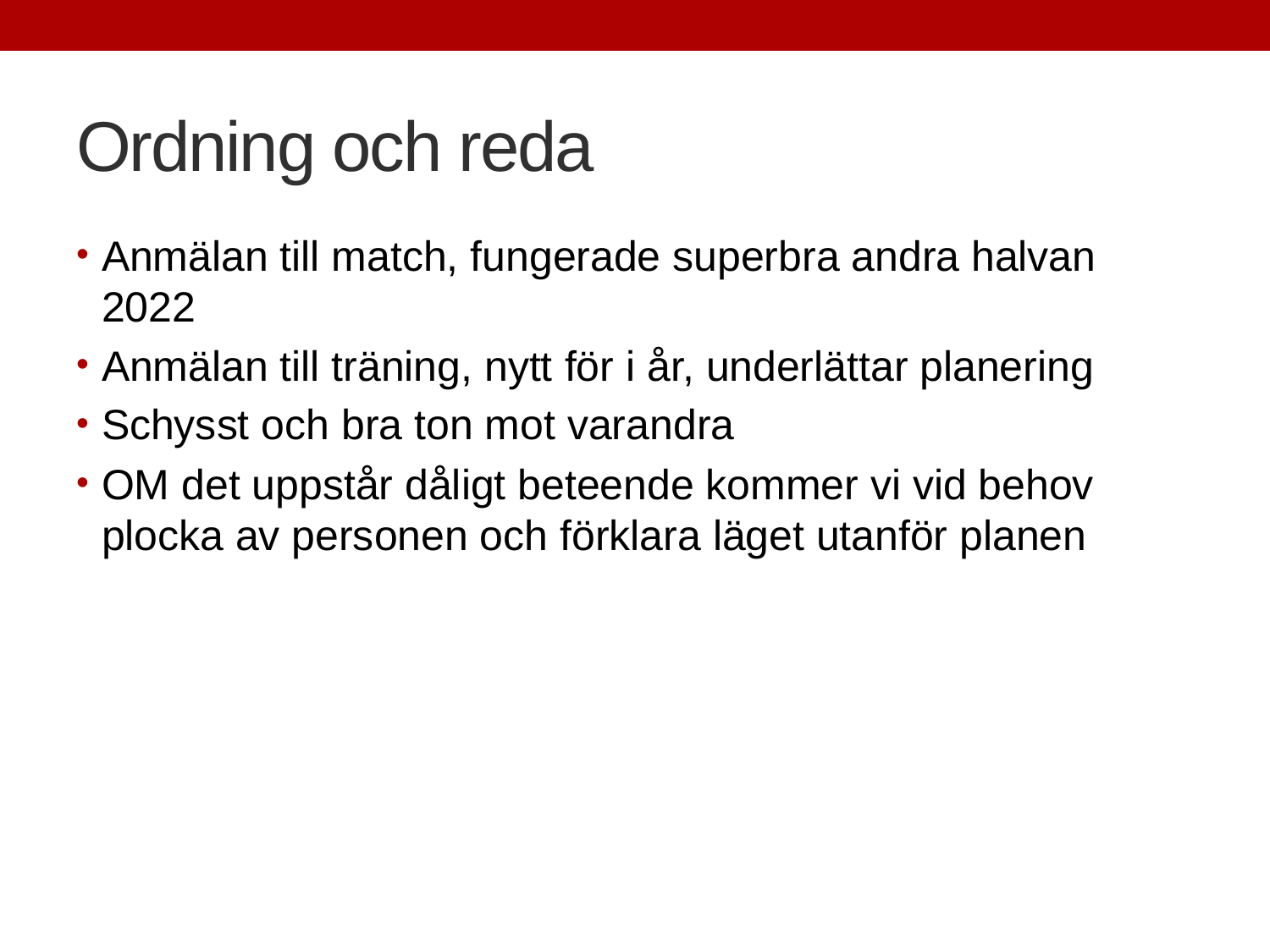

# Ordning och reda
Anmälan till match, fungerade superbra andra halvan 2022
Anmälan till träning, nytt för i år, underlättar planering
Schysst och bra ton mot varandra
OM det uppstår dåligt beteende kommer vi vid behov plocka av personen och förklara läget utanför planen